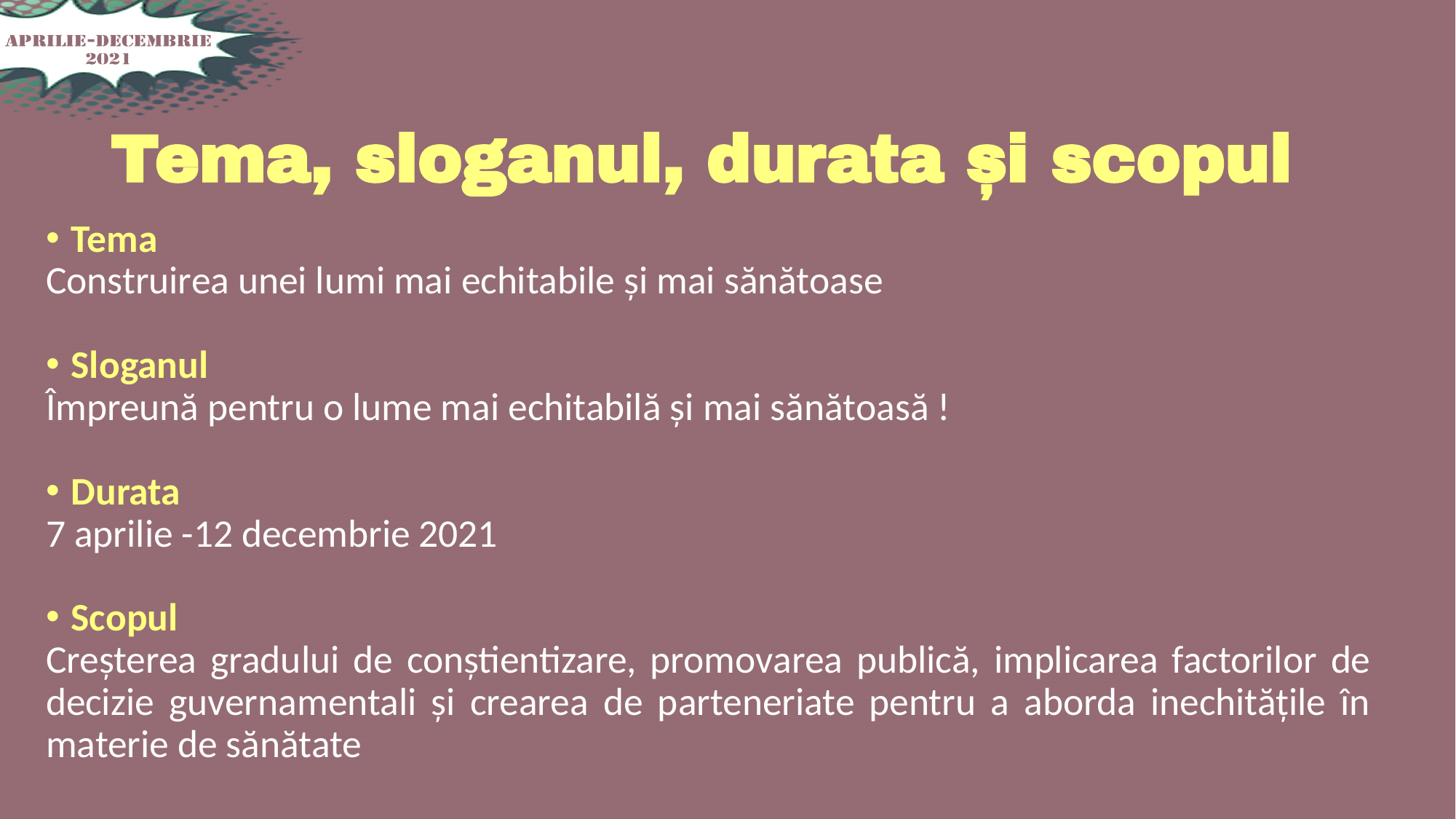

# Tema, sloganul, durata și scopul
Tema
Construirea unei lumi mai echitabile și mai sănătoase

Sloganul
Împreună pentru o lume mai echitabilă și mai sănătoasă !

Durata
7 aprilie -12 decembrie 2021

Scopul
Creșterea gradului de conștientizare, promovarea publică, implicarea factorilor de decizie guvernamentali și crearea de parteneriate pentru a aborda inechitățile în materie de sănătate